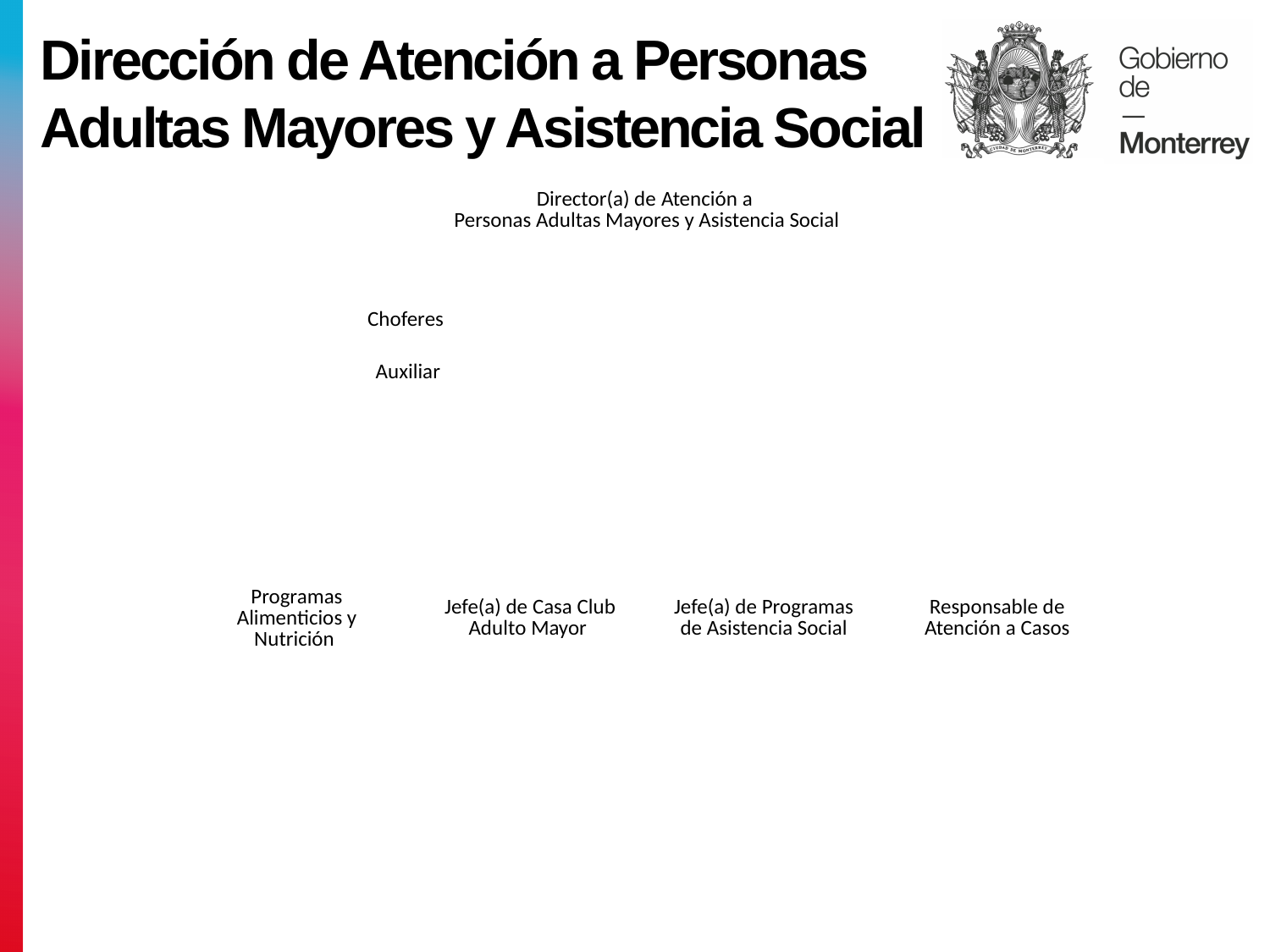

Dirección de Atención a Personas Adultas Mayores y Asistencia Social
Director(a) de Atención a
Personas Adultas Mayores y Asistencia Social
Choferes
Auxiliar
Programas Alimenticios y Nutrición
Responsable de Atención a Casos
Jefe(a) de Casa Club Adulto Mayor
Jefe(a) de Programas de Asistencia Social